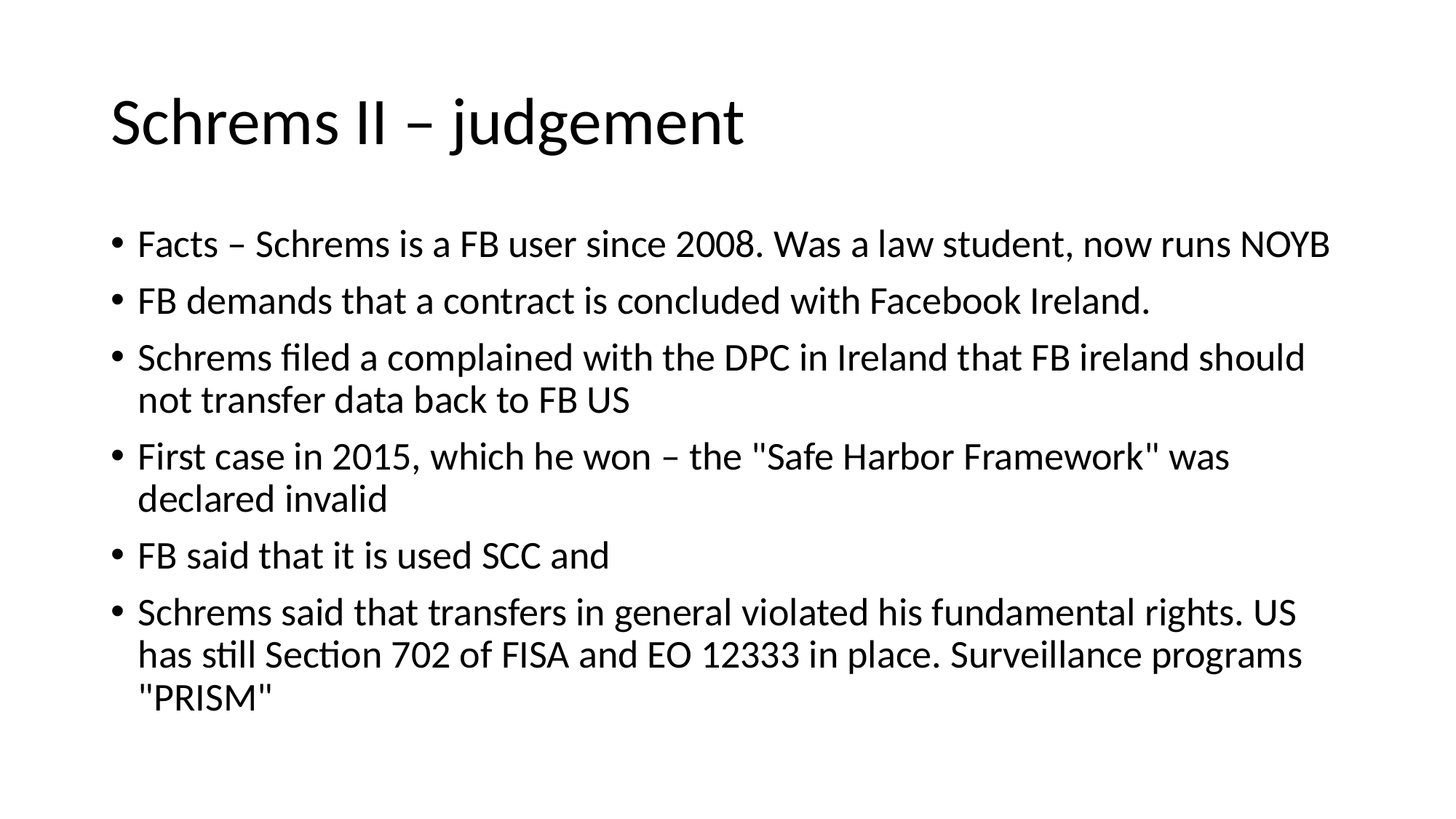

# Schrems II – judgement
Facts – Schrems is a FB user since 2008. Was a law student, now runs NOYB
FB demands that a contract is concluded with Facebook Ireland.
Schrems filed a complained with the DPC in Ireland that FB ireland should not transfer data back to FB US
First case in 2015, which he won – the "Safe Harbor Framework" was declared invalid
FB said that it is used SCC and
Schrems said that transfers in general violated his fundamental rights. US has still Section 702 of FISA and EO 12333 in place. Surveillance programs "PRISM"